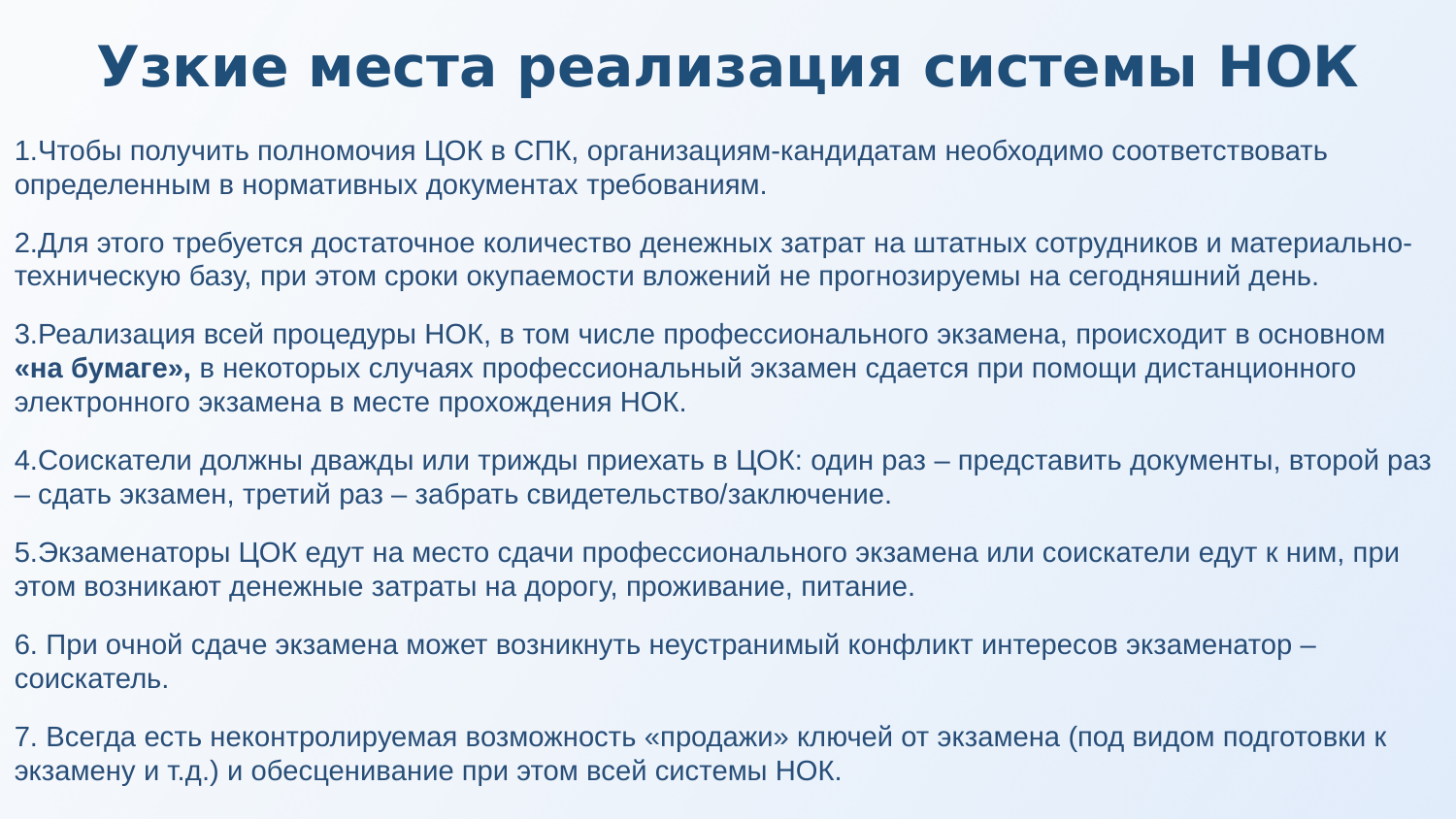

# Узкие места реализация системы НОК
1.Чтобы получить полномочия ЦОК в СПК, организациям-кандидатам необходимо соответствовать определенным в нормативных документах требованиям.
2.Для этого требуется достаточное количество денежных затрат на штатных сотрудников и материально-техническую базу, при этом сроки окупаемости вложений не прогнозируемы на сегодняшний день.
3.Реализация всей процедуры НОК, в том числе профессионального экзамена, происходит в основном «на бумаге», в некоторых случаях профессиональный экзамен сдается при помощи дистанционного электронного экзамена в месте прохождения НОК.
4.Соискатели должны дважды или трижды приехать в ЦОК: один раз – представить документы, второй раз – сдать экзамен, третий раз – забрать свидетельство/заключение.
5.Экзаменаторы ЦОК едут на место сдачи профессионального экзамена или соискатели едут к ним, при этом возникают денежные затраты на дорогу, проживание, питание.
6. При очной сдаче экзамена может возникнуть неустранимый конфликт интересов экзаменатор – соискатель.
7. Всегда есть неконтролируемая возможность «продажи» ключей от экзамена (под видом подготовки к экзамену и т.д.) и обесценивание при этом всей системы НОК.